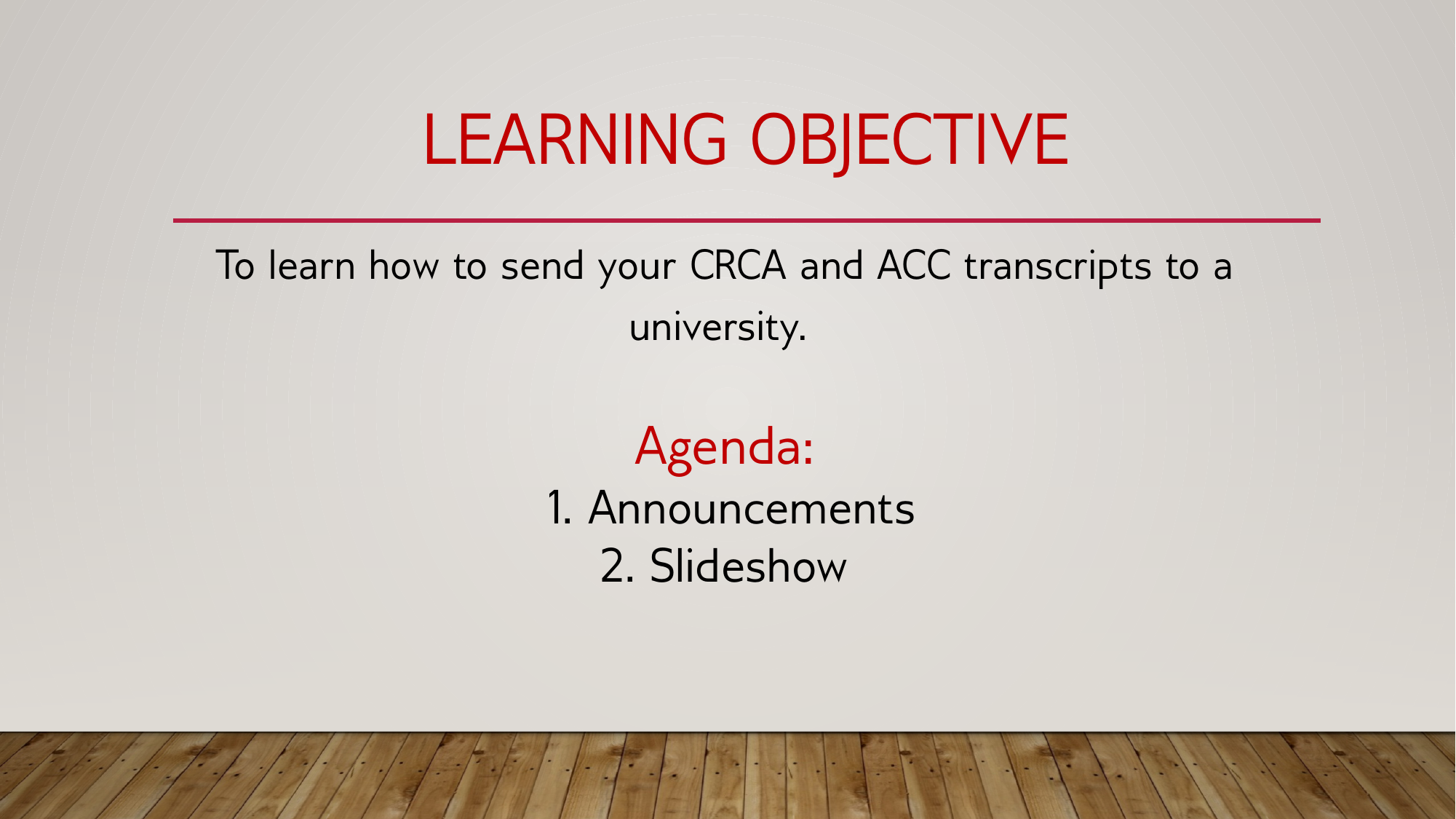

# Learning Objective
To learn how to send your CRCA and ACC transcripts to a university.
Agenda:
 1. Announcements
2. Slideshow